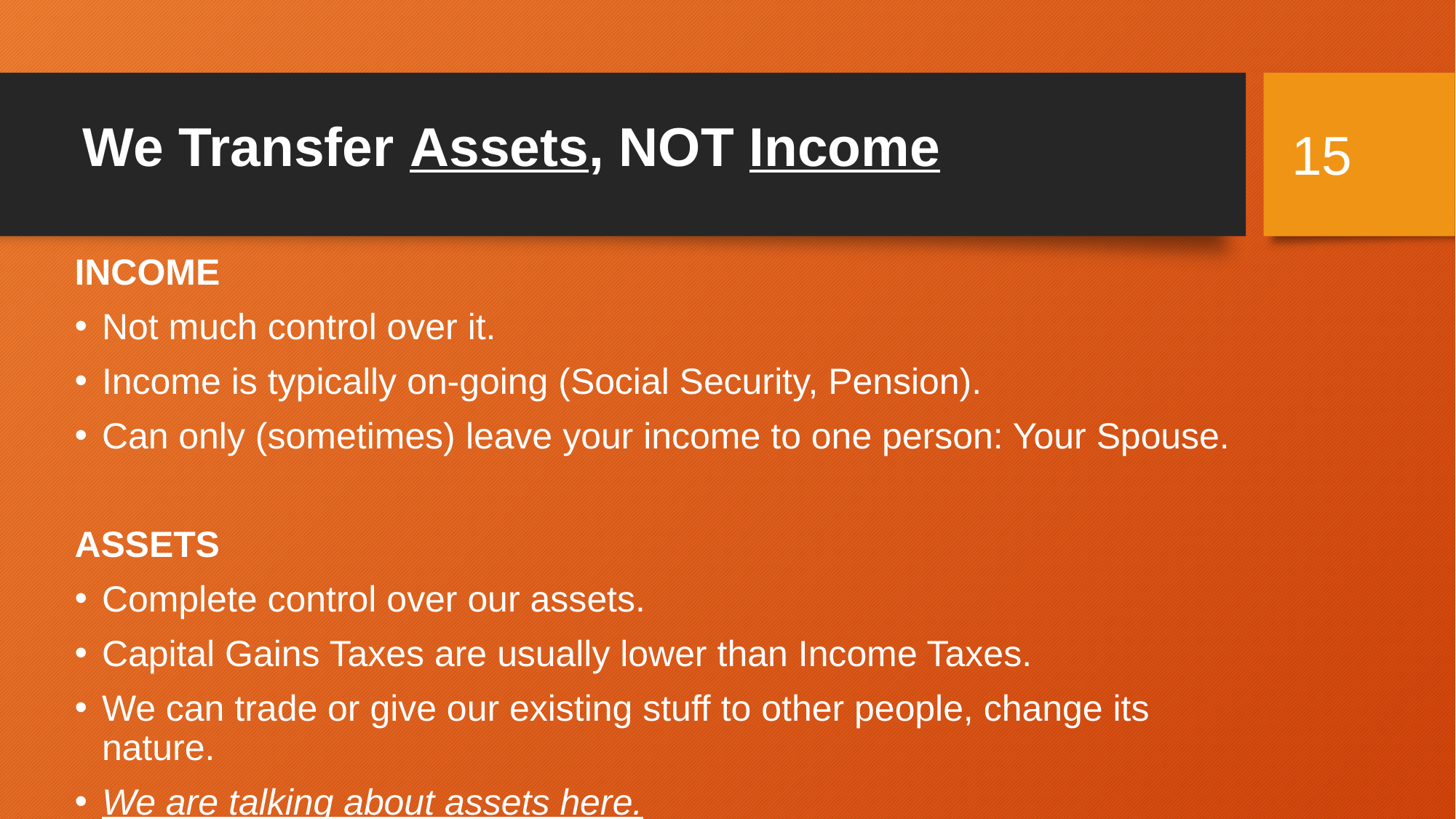

# We Transfer Assets, NOT Income
15
INCOME
Not much control over it.
Income is typically on-going (Social Security, Pension).
Can only (sometimes) leave your income to one person: Your Spouse.

ASSETS
Complete control over our assets.
Capital Gains Taxes are usually lower than Income Taxes.
We can trade or give our existing stuff to other people, change its nature.
We are talking about assets here.